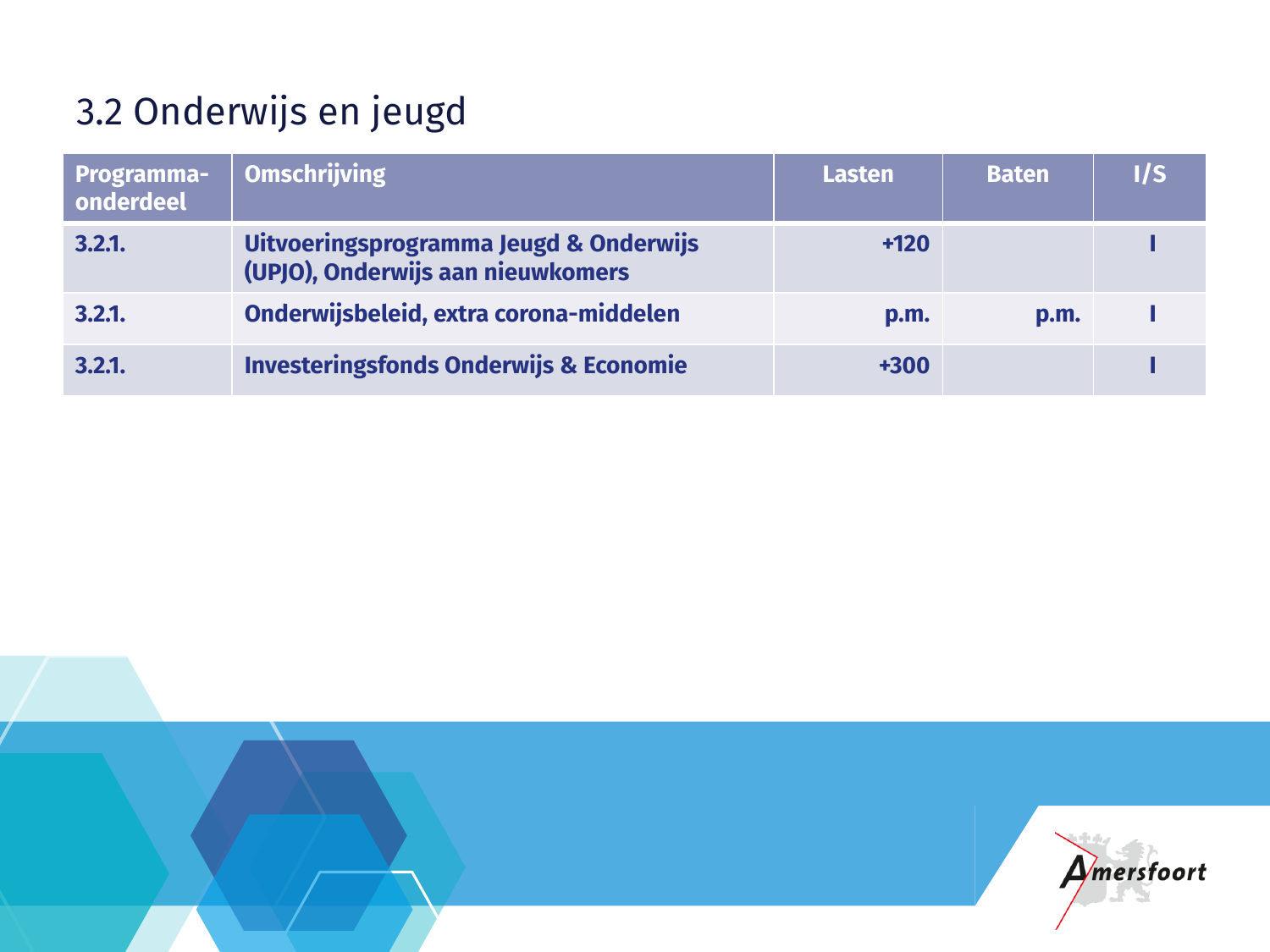

# 3.2 Onderwijs en jeugd
| Programma-onderdeel | Omschrijving | Lasten | Baten | I/S |
| --- | --- | --- | --- | --- |
| 3.2.1. | Uitvoeringsprogramma Jeugd & Onderwijs (UPJO), Onderwijs aan nieuwkomers | +120 |  | I |
| 3.2.1. | Onderwijsbeleid, extra corona-middelen | p.m. | p.m. | I |
| 3.2.1. | Investeringsfonds Onderwijs & Economie | +300 |  | I |